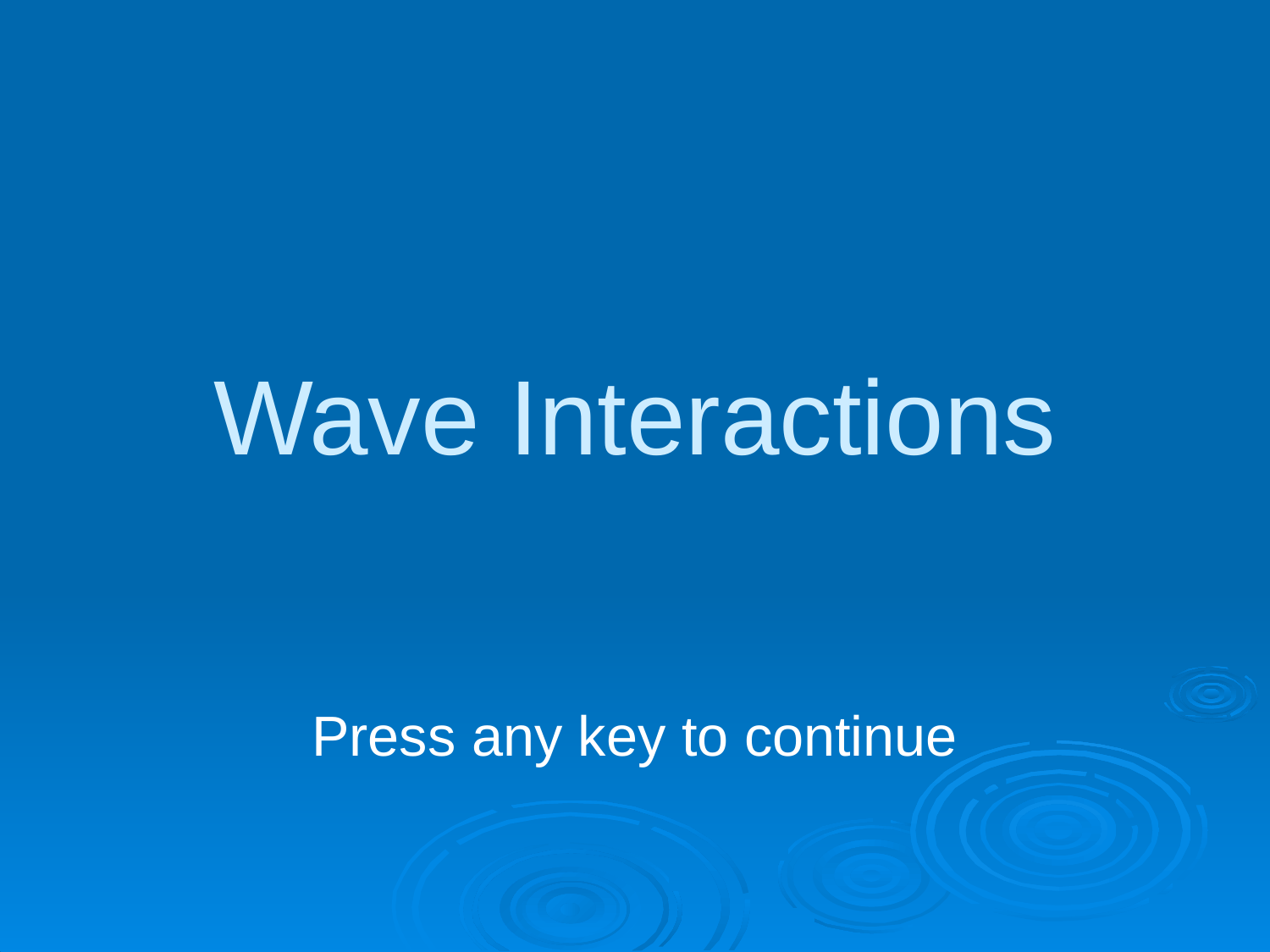

Wave Interactions

Press any key to continue